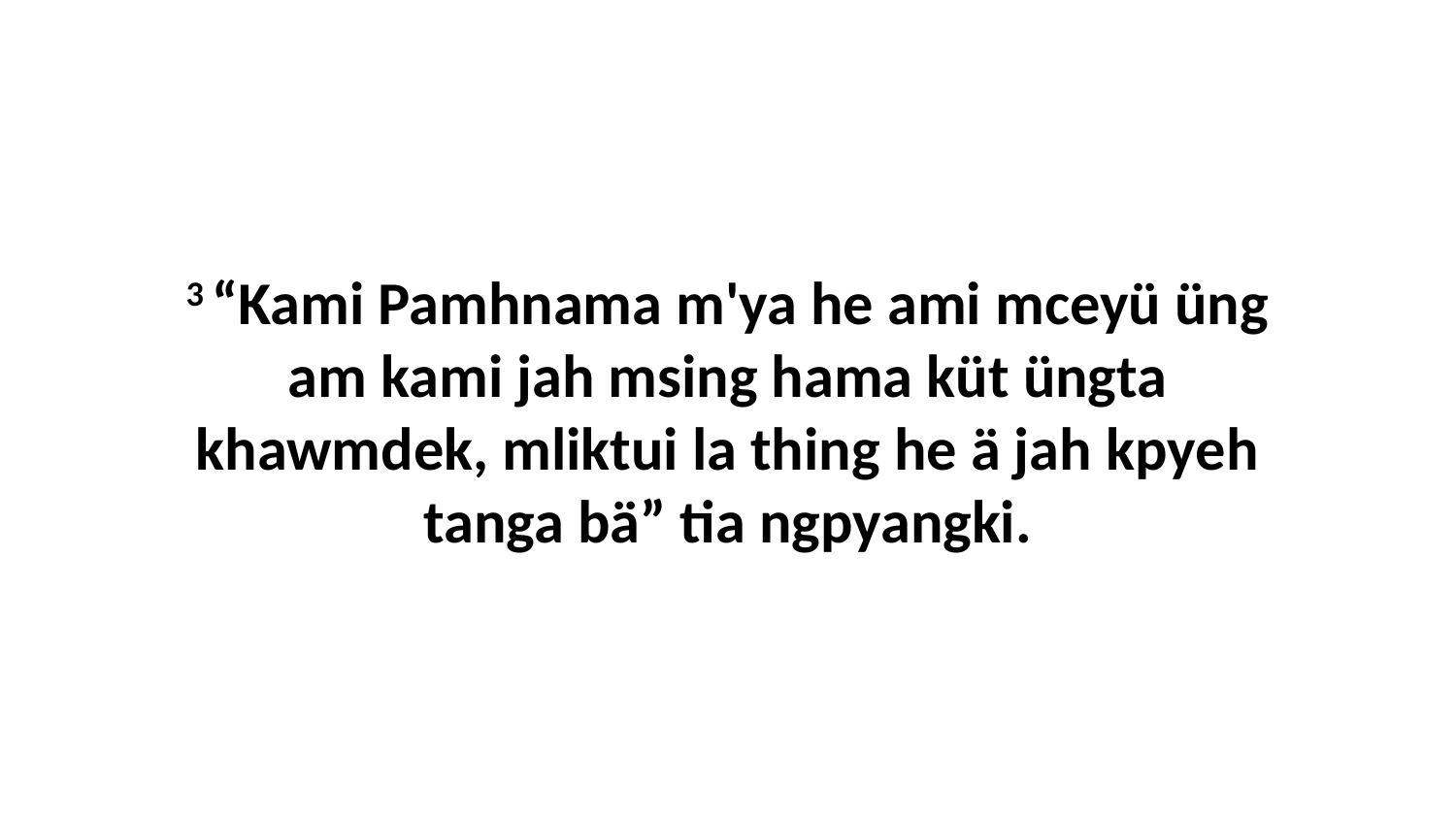

3 “Kami Pamhnama m'ya he ami mceyü üng am kami jah msing hama küt üngta khawmdek, mliktui la thing he ä jah kpyeh tanga bä” tia ngpyangki.